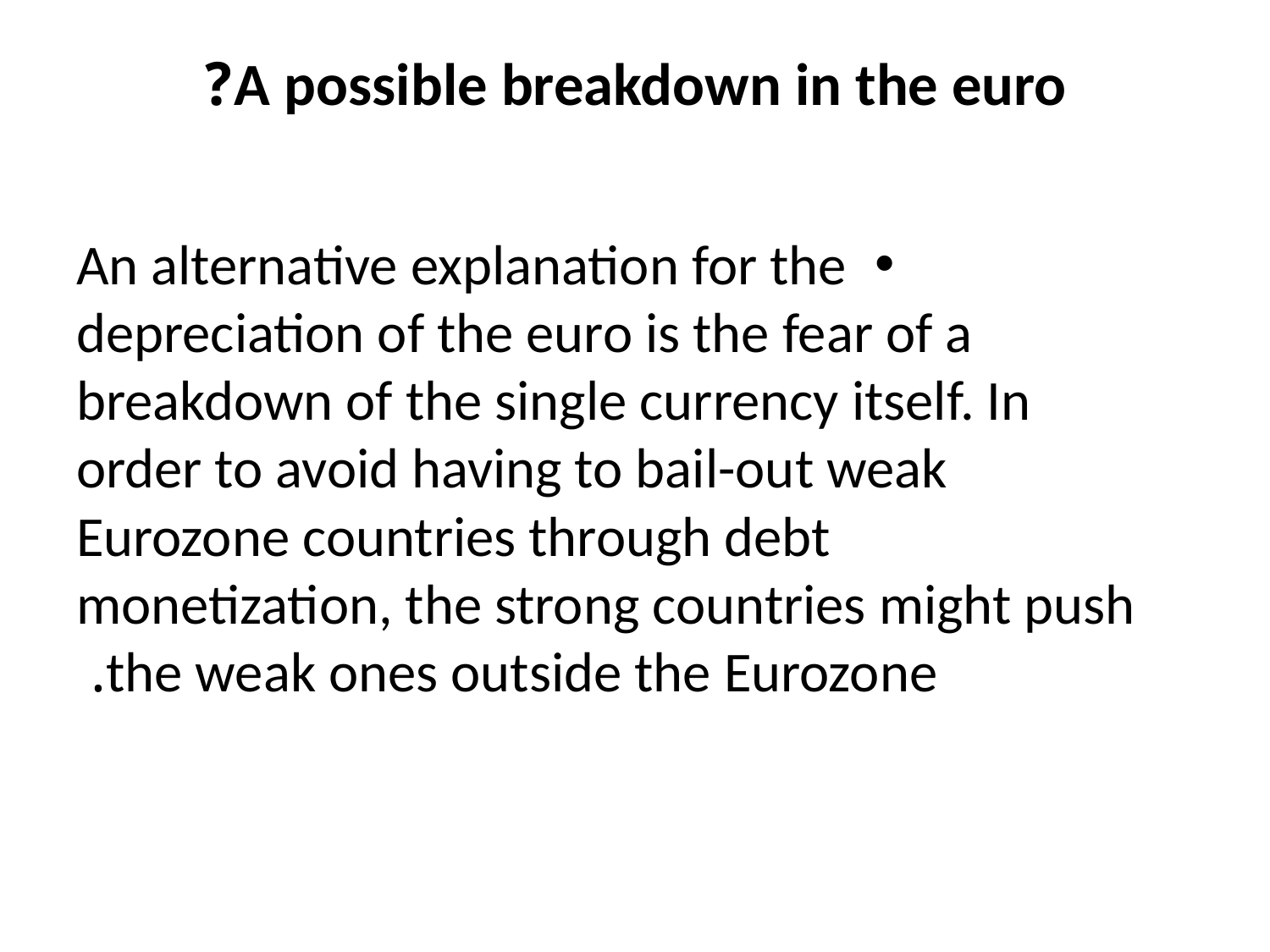

# A possible breakdown in the euro?
An alternative explanation for the depreciation of the euro is the fear of a breakdown of the single currency itself. In order to avoid having to bail-out weak Eurozone countries through debt monetization, the strong countries might push the weak ones outside the Eurozone.